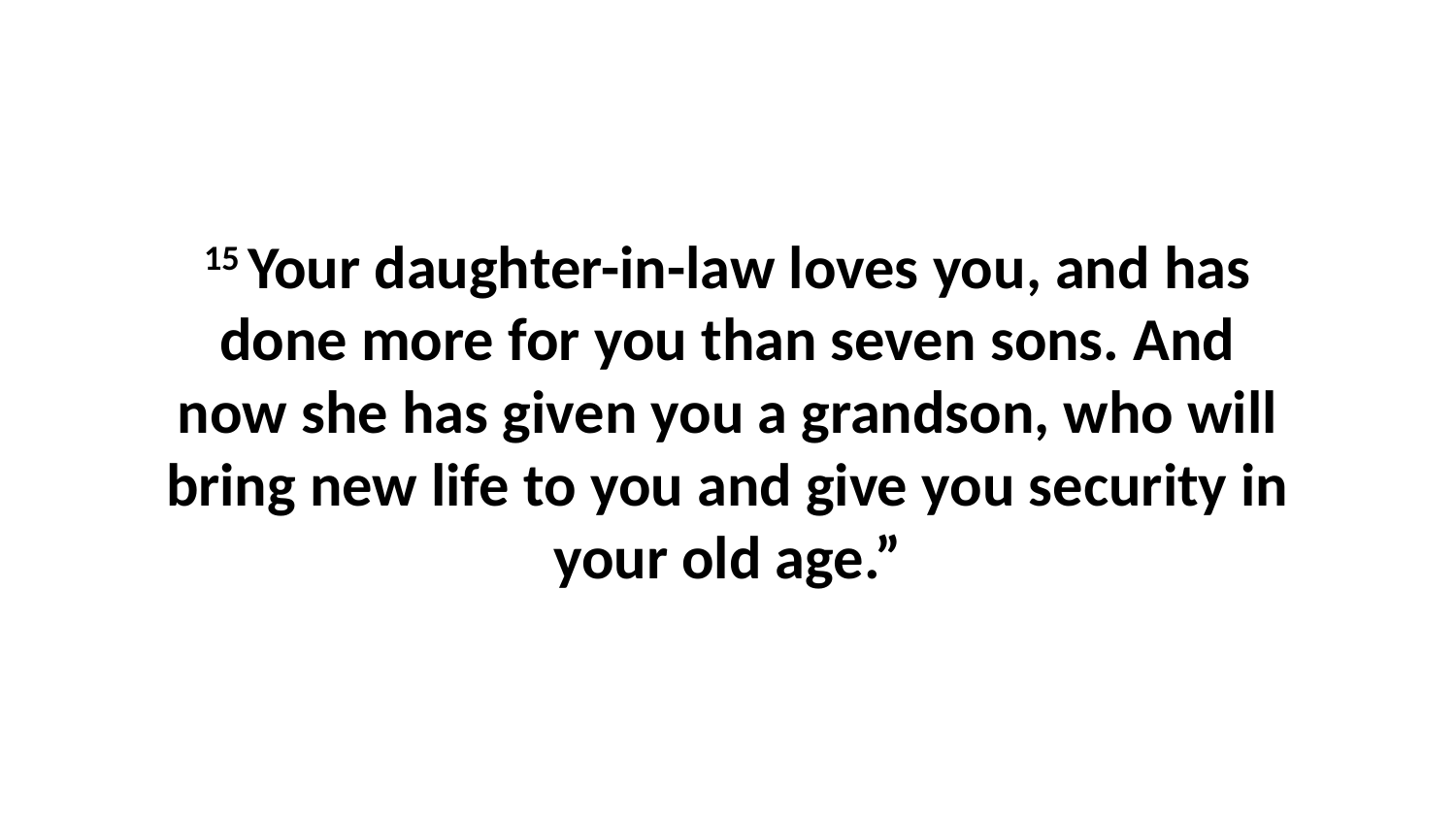

15 Your daughter-in-law loves you, and has done more for you than seven sons. And now she has given you a grandson, who will bring new life to you and give you security in your old age.”